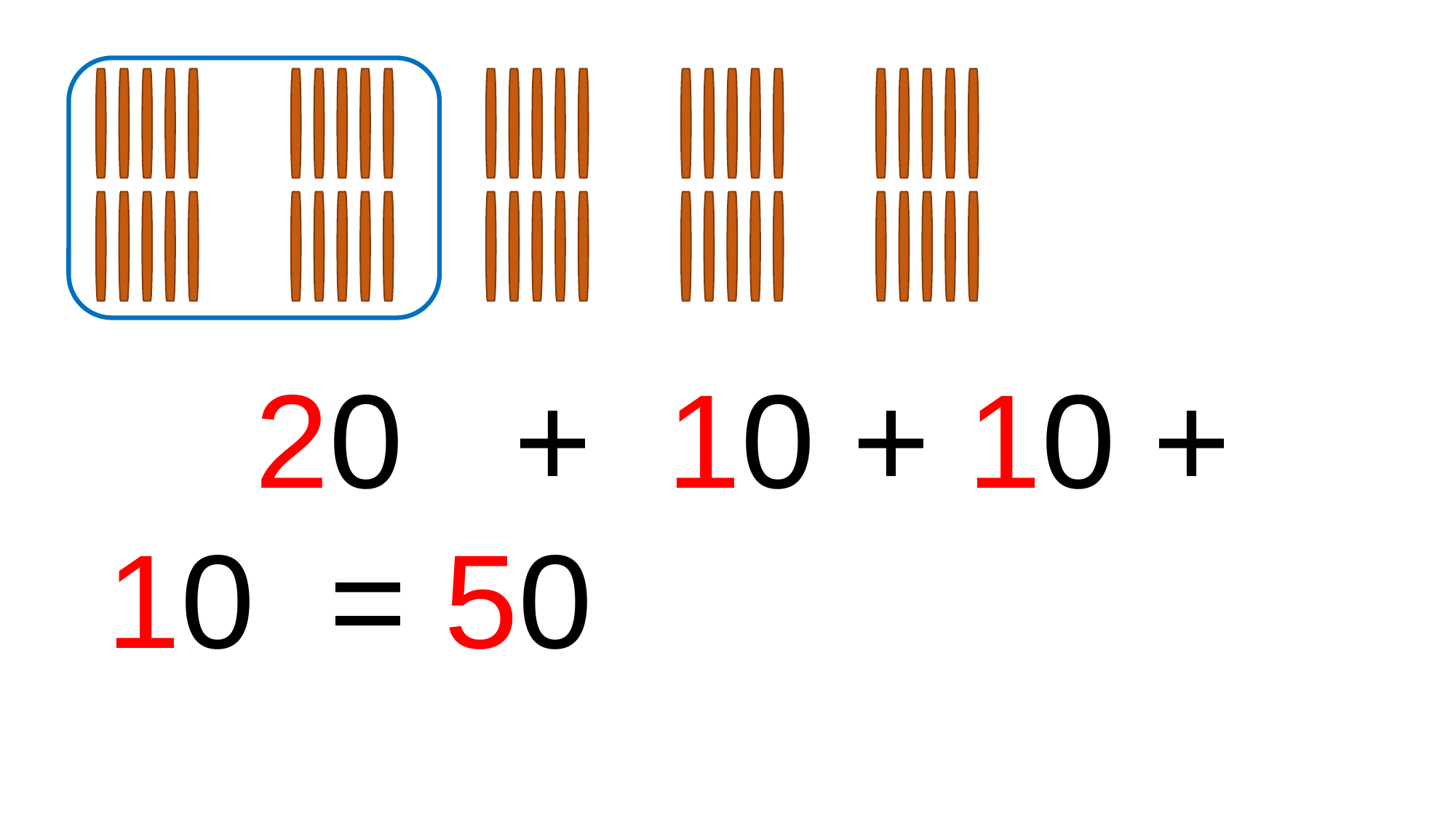

20   +  10 + 10 + 10  = 50